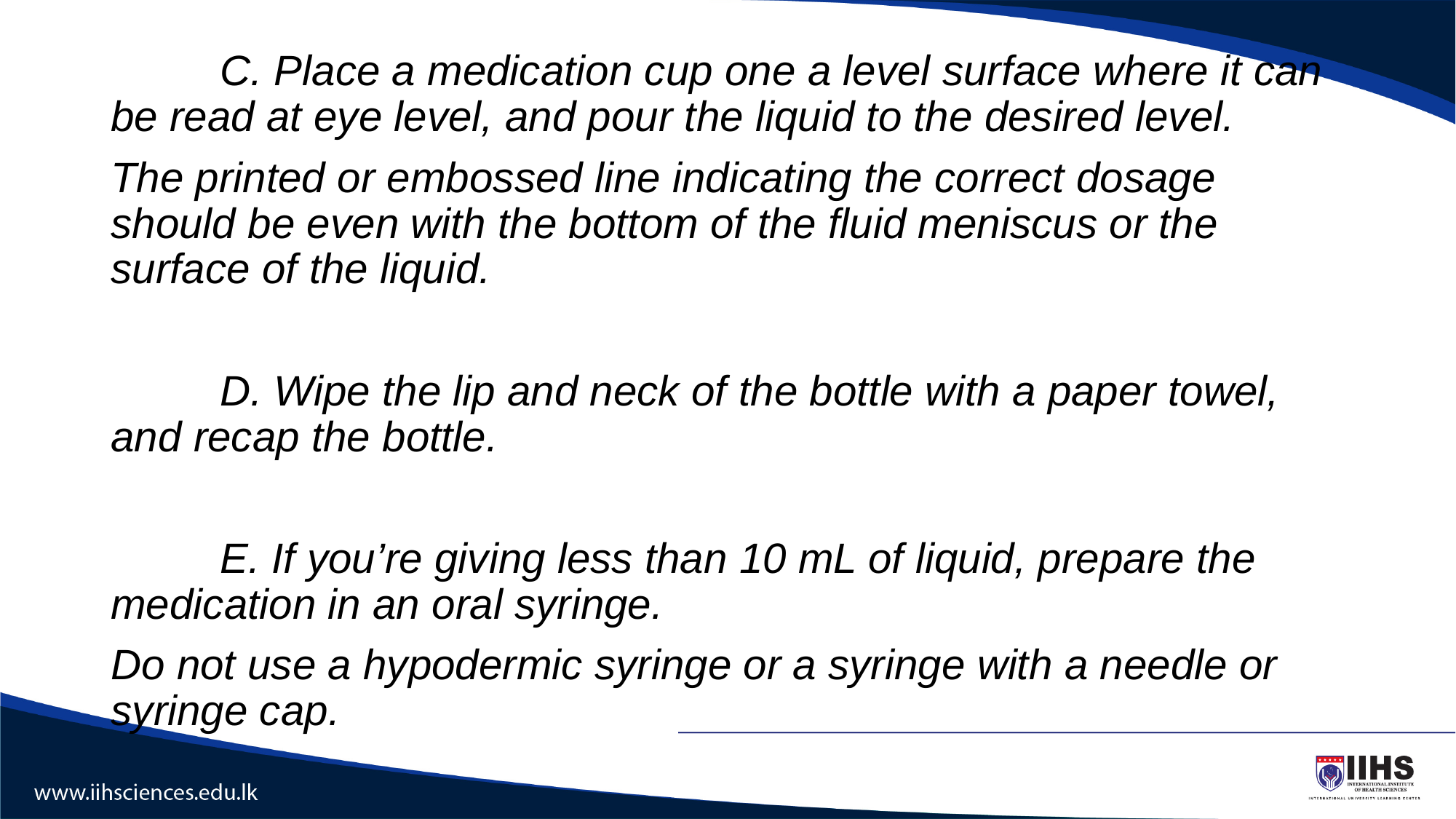

#
	C. Place a medication cup one a level surface where it can be read at eye level, and pour the liquid to the desired level.
The printed or embossed line indicating the correct dosage should be even with the bottom of the fluid meniscus or the surface of the liquid.

	D. Wipe the lip and neck of the bottle with a paper towel, and recap the bottle.

	E. If you’re giving less than 10 mL of liquid, prepare the medication in an oral syringe.
Do not use a hypodermic syringe or a syringe with a needle or syringe cap.